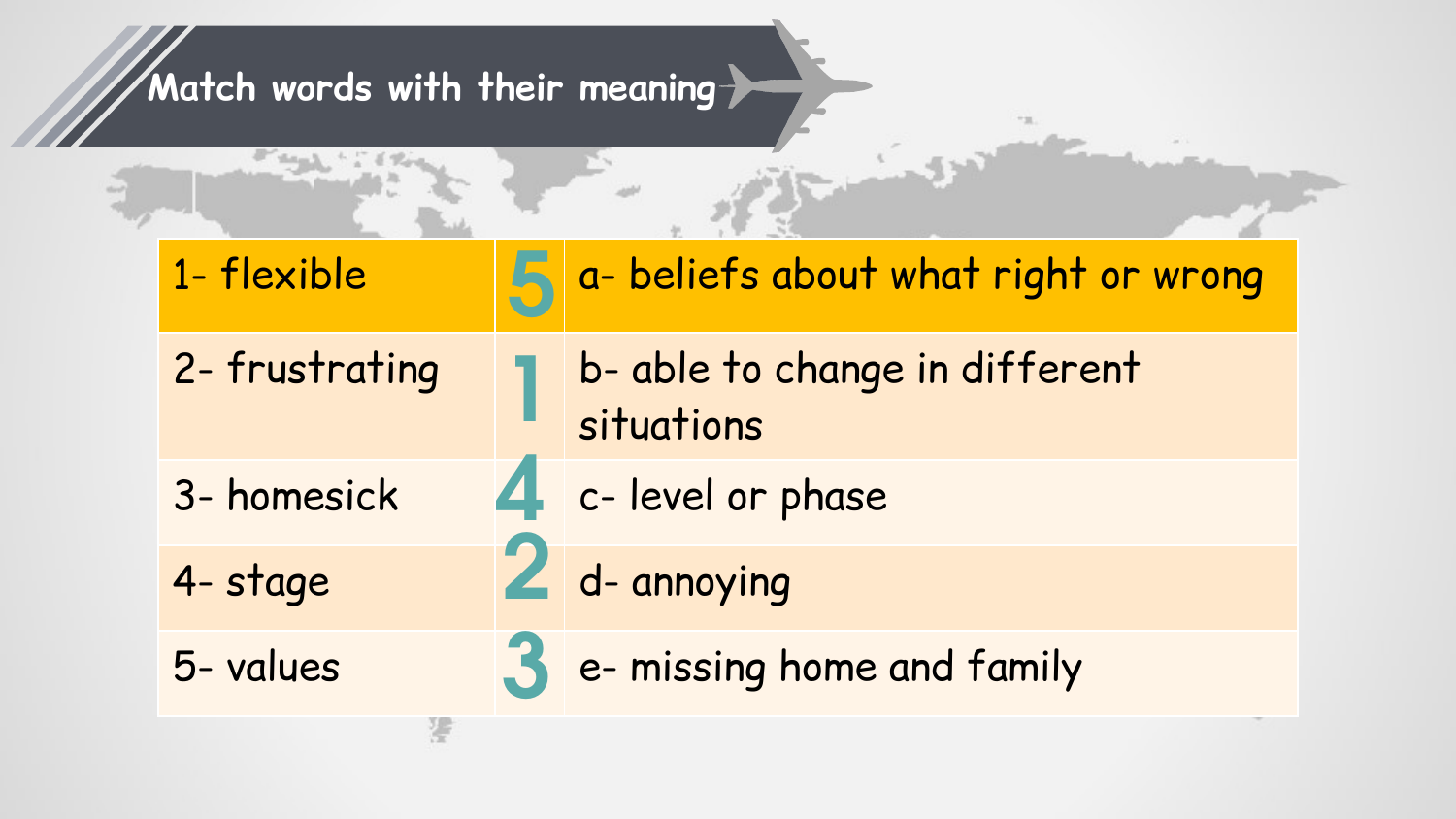

Match words with their meaning
5
| 1- flexible |  | a- beliefs about what right or wrong |
| --- | --- | --- |
| 2- frustrating |  | b- able to change in different situations |
| 3- homesick |  | c- level or phase |
| 4- stage |  | d- annoying |
| 5- values |  | e- missing home and family |
1
4
2
3